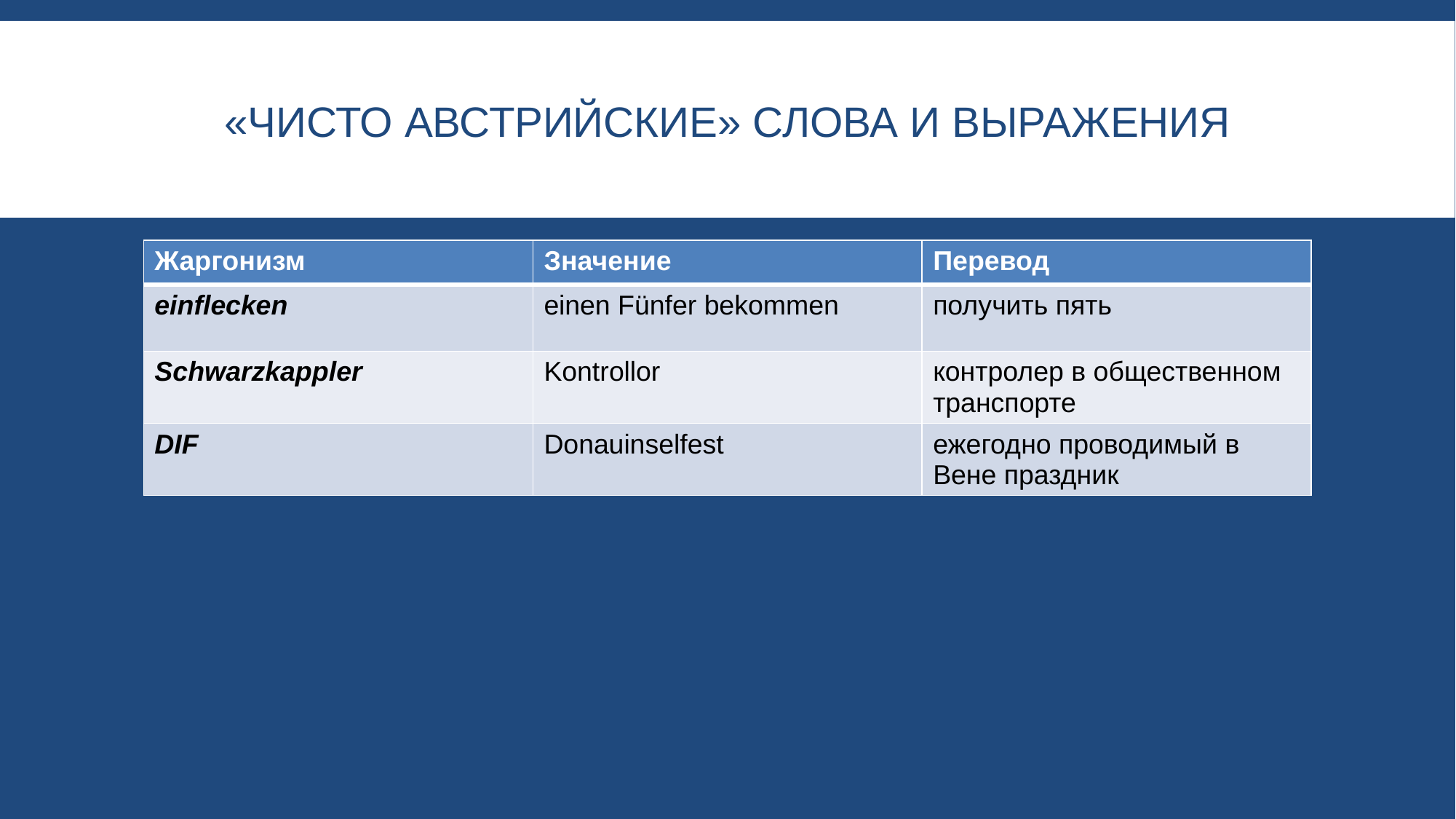

# «Чисто австрийские» слова и выражения
| Жаргонизм | Значение | Перевод |
| --- | --- | --- |
| einflecken | einen Fünfer bekommen | получить пять |
| Schwarzkappler | Kontrollor | контролер в общественном транспорте |
| DIF | Donauinselfest | ежегодно проводимый в Вене праздник |